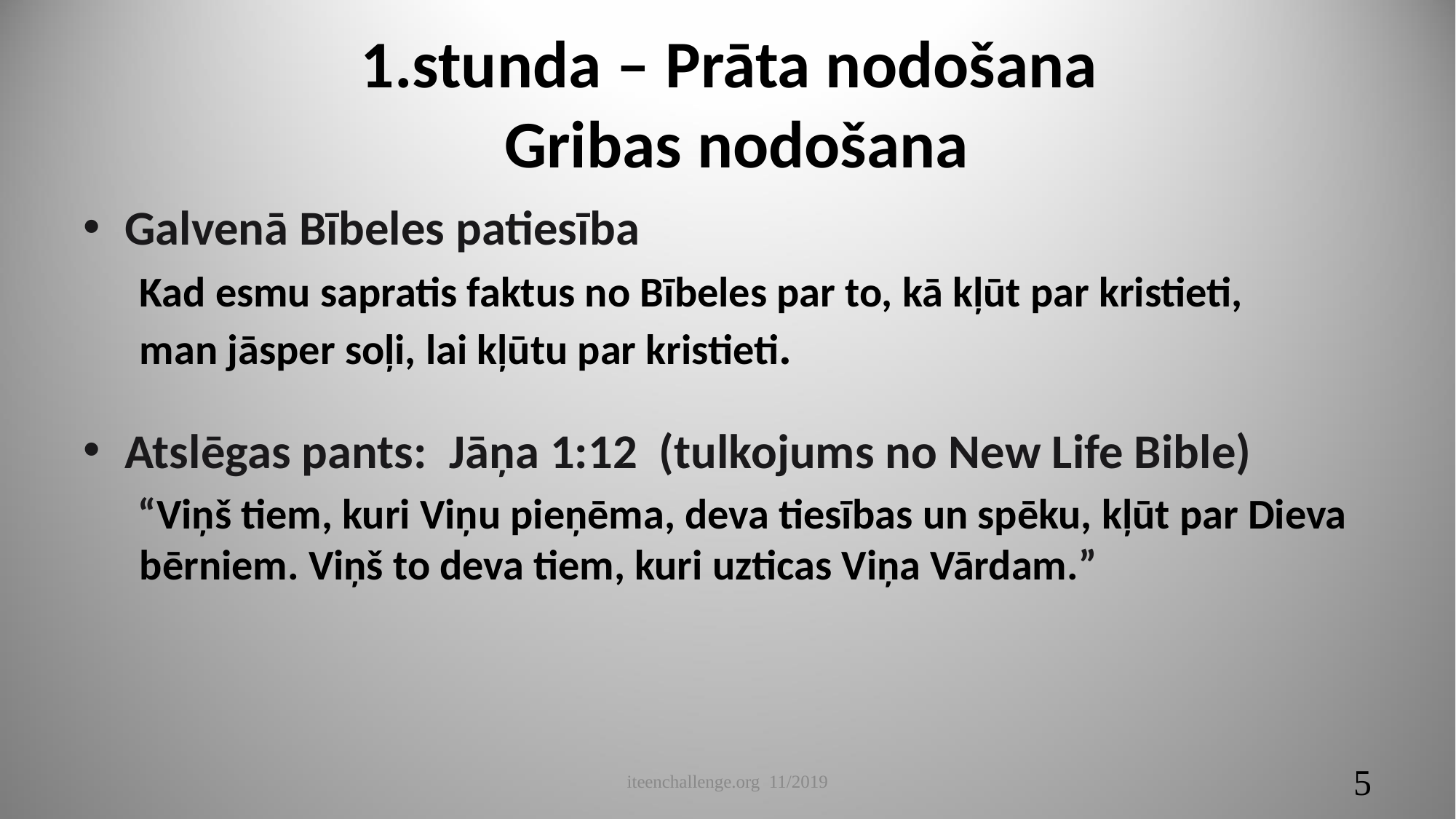

# 1.stunda – Prāta nodošana Gribas nodošana
Galvenā Bībeles patiesība
Kad esmu sapratis faktus no Bībeles par to, kā kļūt par kristieti,
man jāsper soļi, lai kļūtu par kristieti.
Atslēgas pants:  Jāņa 1:12  (tulkojums no New Life Bible)
“Viņš tiem, kuri Viņu pieņēma, deva tiesības un spēku, kļūt par Dieva bērniem. Viņš to deva tiem, kuri uzticas Viņa Vārdam.”

iteenchallenge.org  11/2019
5